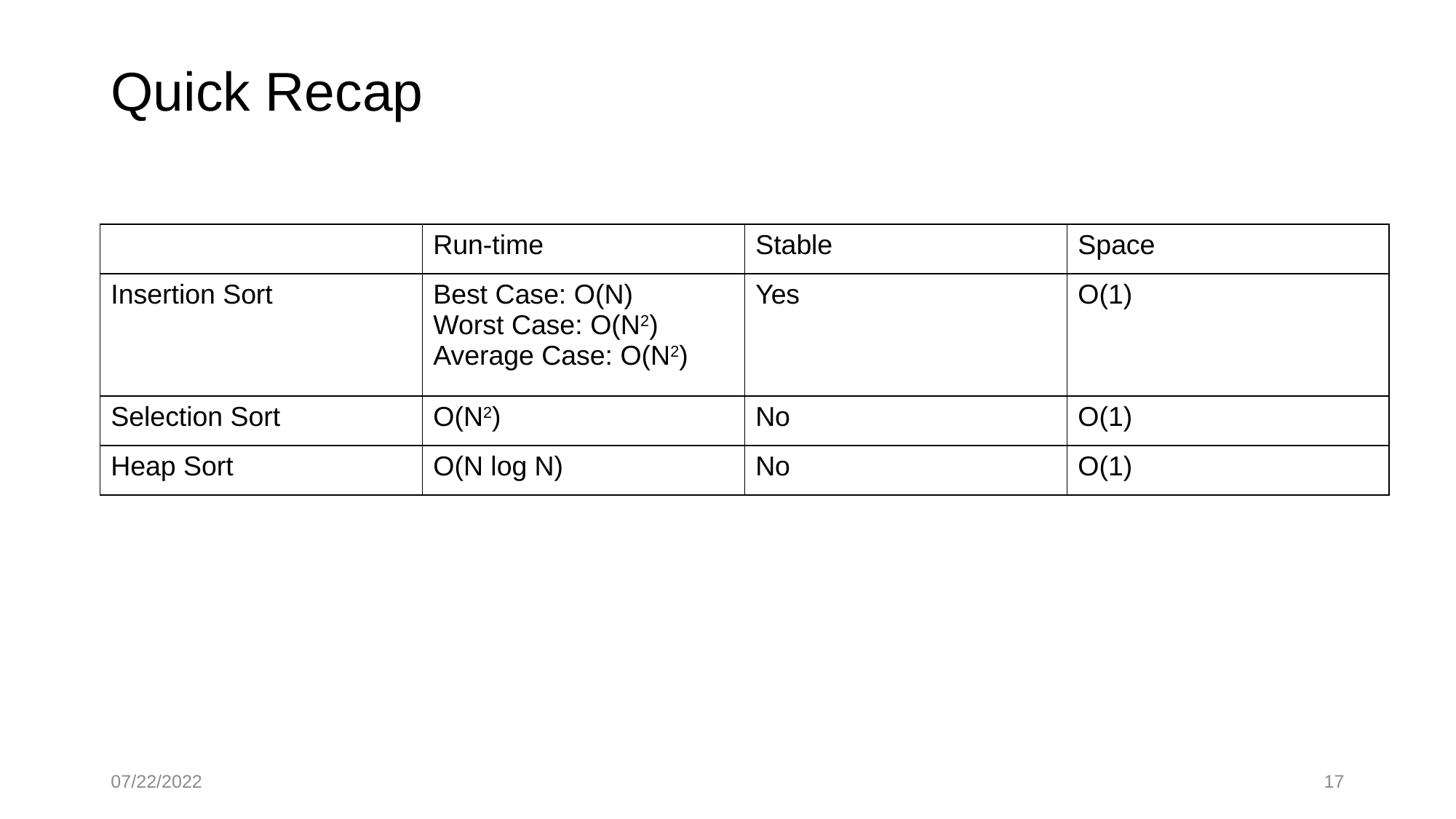

# Quick Recap
|  | Run-time | Stable | Space |
| --- | --- | --- | --- |
| Insertion Sort | Best Case: O(N) Worst Case: O(N2) Average Case: O(N2) | Yes | O(1) |
| Selection Sort | O(N2) | No | O(1) |
| Heap Sort | O(N log N) | No | O(1) |
07/22/2022
17